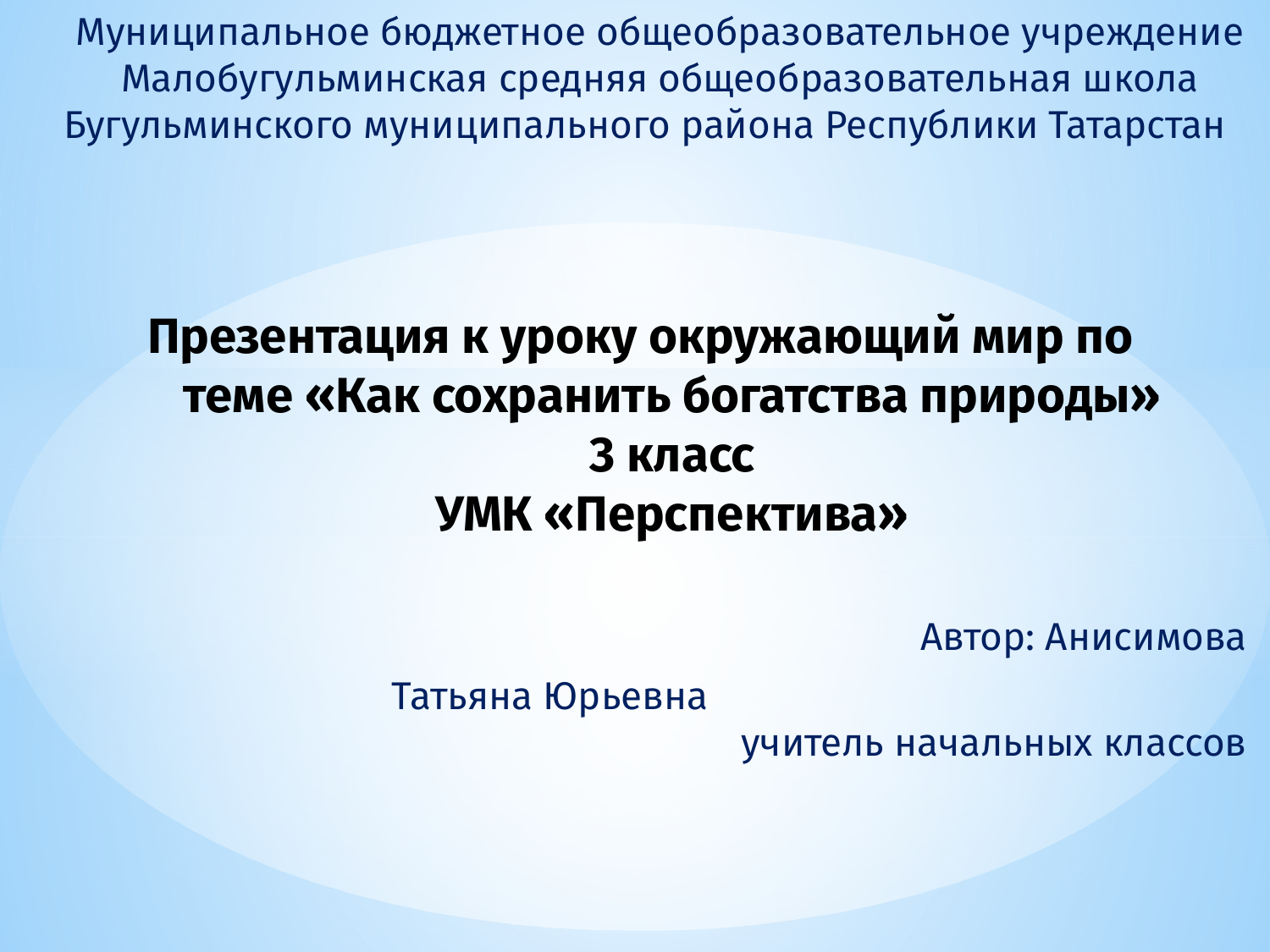

Муниципальное бюджетное общеобразовательное учреждение
Малобугульминская средняя общеобразовательная школа
Бугульминского муниципального района Республики Татарстан

# Презентация к уроку окружающий мир по теме «Как сохранить богатства природы» 3 класс УМК «Перспектива»
Автор: Анисимова
Татьяна Юрьевна                                                                                   учитель начальных классов